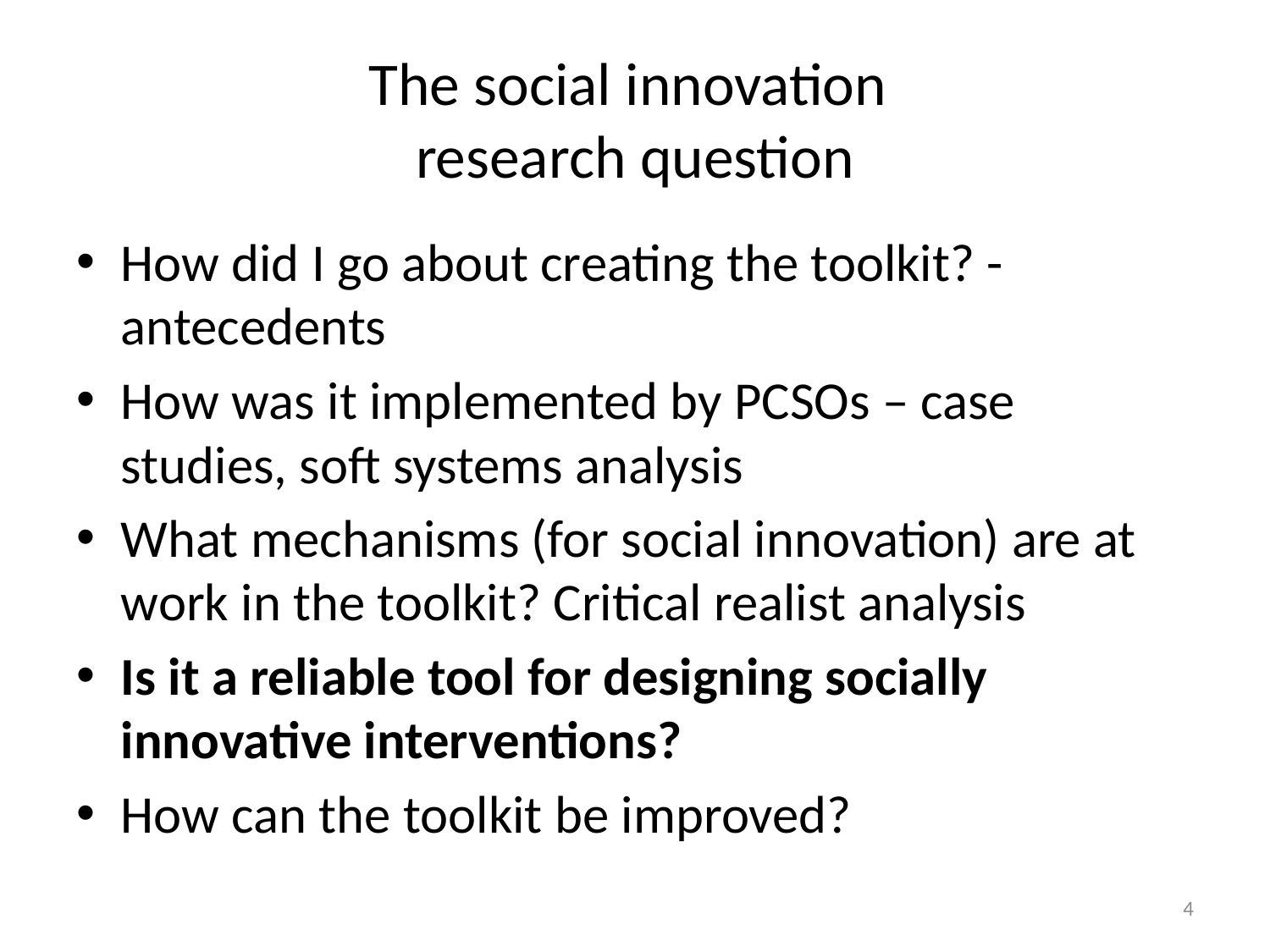

# The social innovation research question
How did I go about creating the toolkit? -antecedents
How was it implemented by PCSOs – case studies, soft systems analysis
What mechanisms (for social innovation) are at work in the toolkit? Critical realist analysis
Is it a reliable tool for designing socially innovative interventions?
How can the toolkit be improved?

4